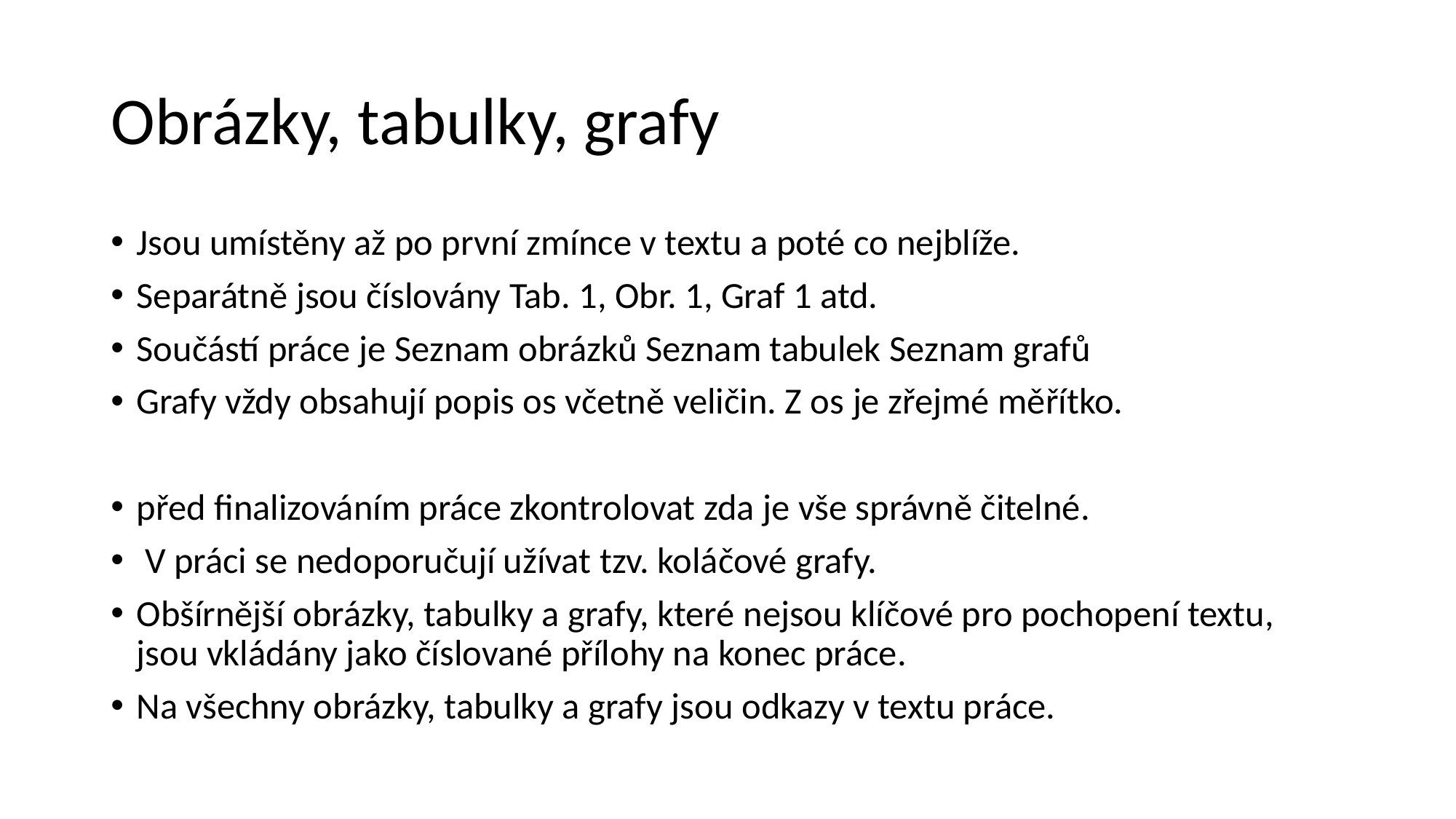

# Obrázky, tabulky, grafy
Jsou umístěny až po první zmínce v textu a poté co nejblíže.
Separátně jsou číslovány Tab. 1, Obr. 1, Graf 1 atd.
Součástí práce je Seznam obrázků Seznam tabulek Seznam grafů
Grafy vždy obsahují popis os včetně veličin. Z os je zřejmé měřítko.

před finalizováním práce zkontrolovat zda je vše správně čitelné.
 V práci se nedoporučují užívat tzv. koláčové grafy.
Obšírnější obrázky, tabulky a grafy, které nejsou klíčové pro pochopení textu, jsou vkládány jako číslované přílohy na konec práce.
Na všechny obrázky, tabulky a grafy jsou odkazy v textu práce.